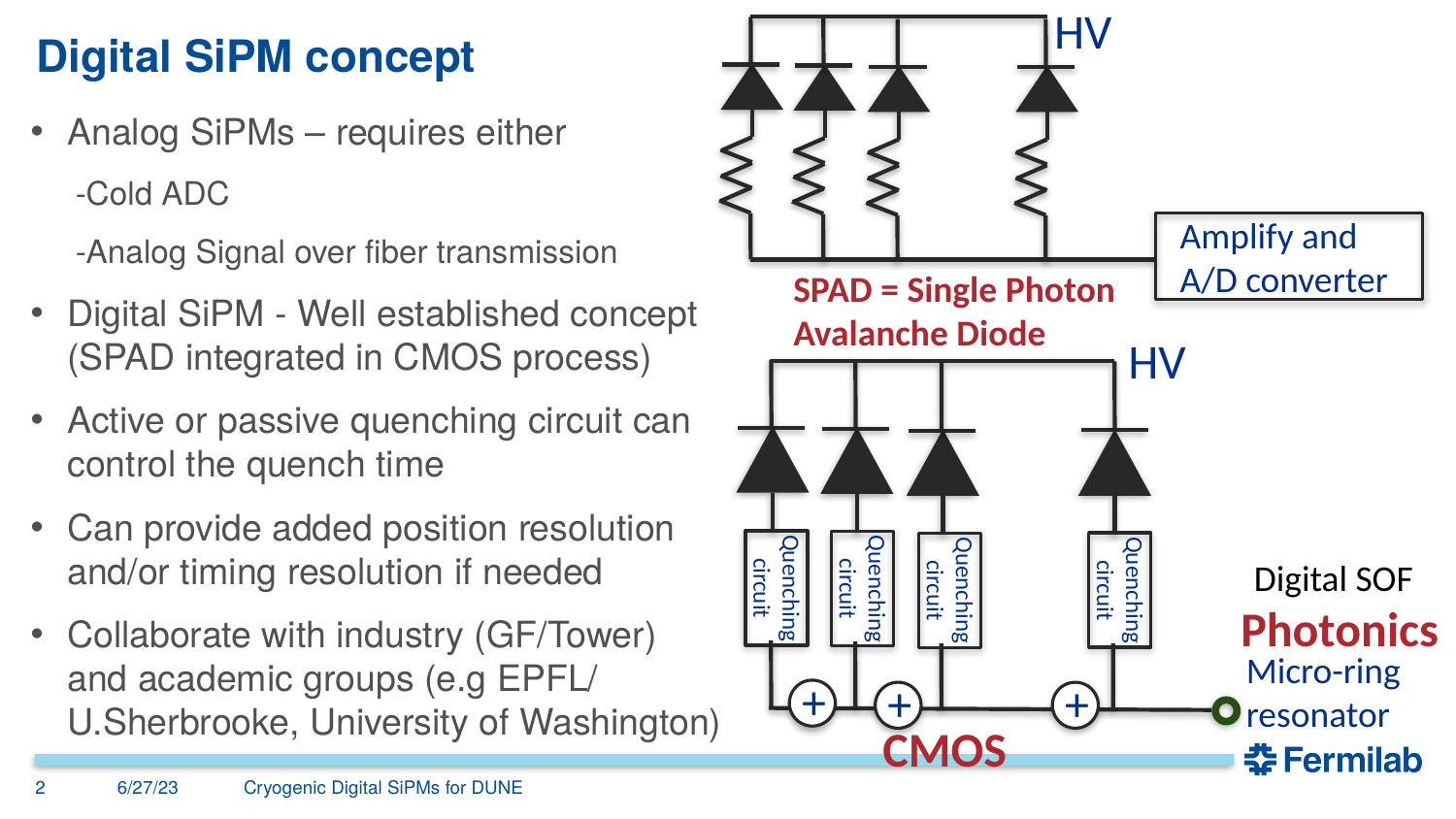

HV

# Digital SiPM concept
Analog SiPMs – requires either
-Cold ADC
-Analog Signal over fiber transmission
Digital SiPM - Well established concept (SPAD integrated in CMOS process)
Active or passive quenching circuit can control the quench time
Can provide added position resolution and/or timing resolution if needed
Collaborate with industry (GF/Tower) and academic groups (e.g EPFL/ U.Sherbrooke, University of Washington)
Amplify and A/D converter

SPAD = Single Photon Avalanche Diode
HV

Digital SOF
Quenching circuit

Quenching circuit

Quenching circuit

Quenching circuit

Photonics
Micro-ring resonator
+

+

+

CMOS
2
6/27/23
Cryogenic Digital SiPMs for DUNE